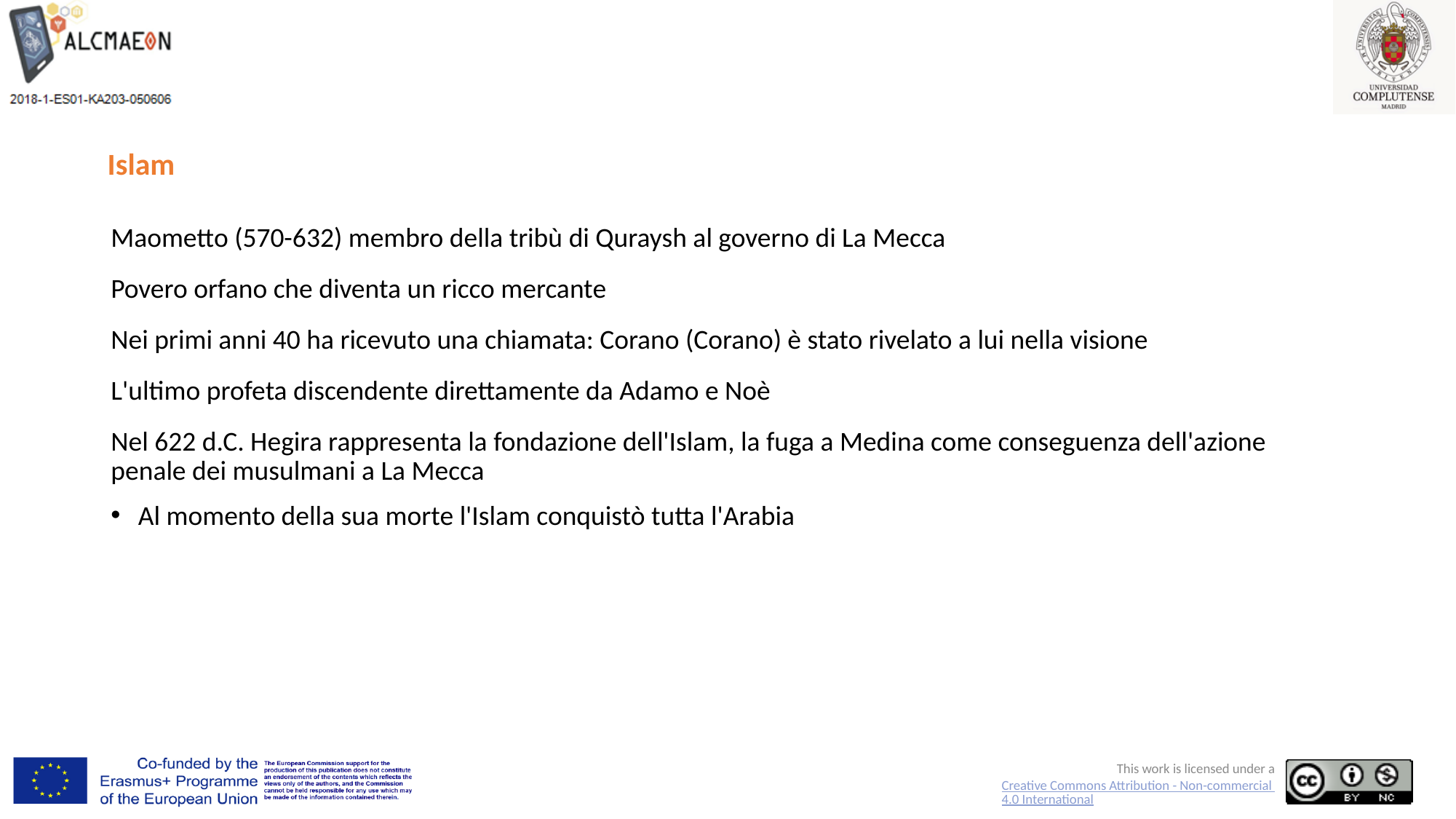

# Islam
Maometto (570-632) membro della tribù di Quraysh al governo di La Mecca
Povero orfano che diventa un ricco mercante
Nei primi anni 40 ha ricevuto una chiamata: Corano (Corano) è stato rivelato a lui nella visione
L'ultimo profeta discendente direttamente da Adamo e Noè
Nel 622 d.C. Hegira rappresenta la fondazione dell'Islam, la fuga a Medina come conseguenza dell'azione penale dei musulmani a La Mecca
Al momento della sua morte l'Islam conquistò tutta l'Arabia